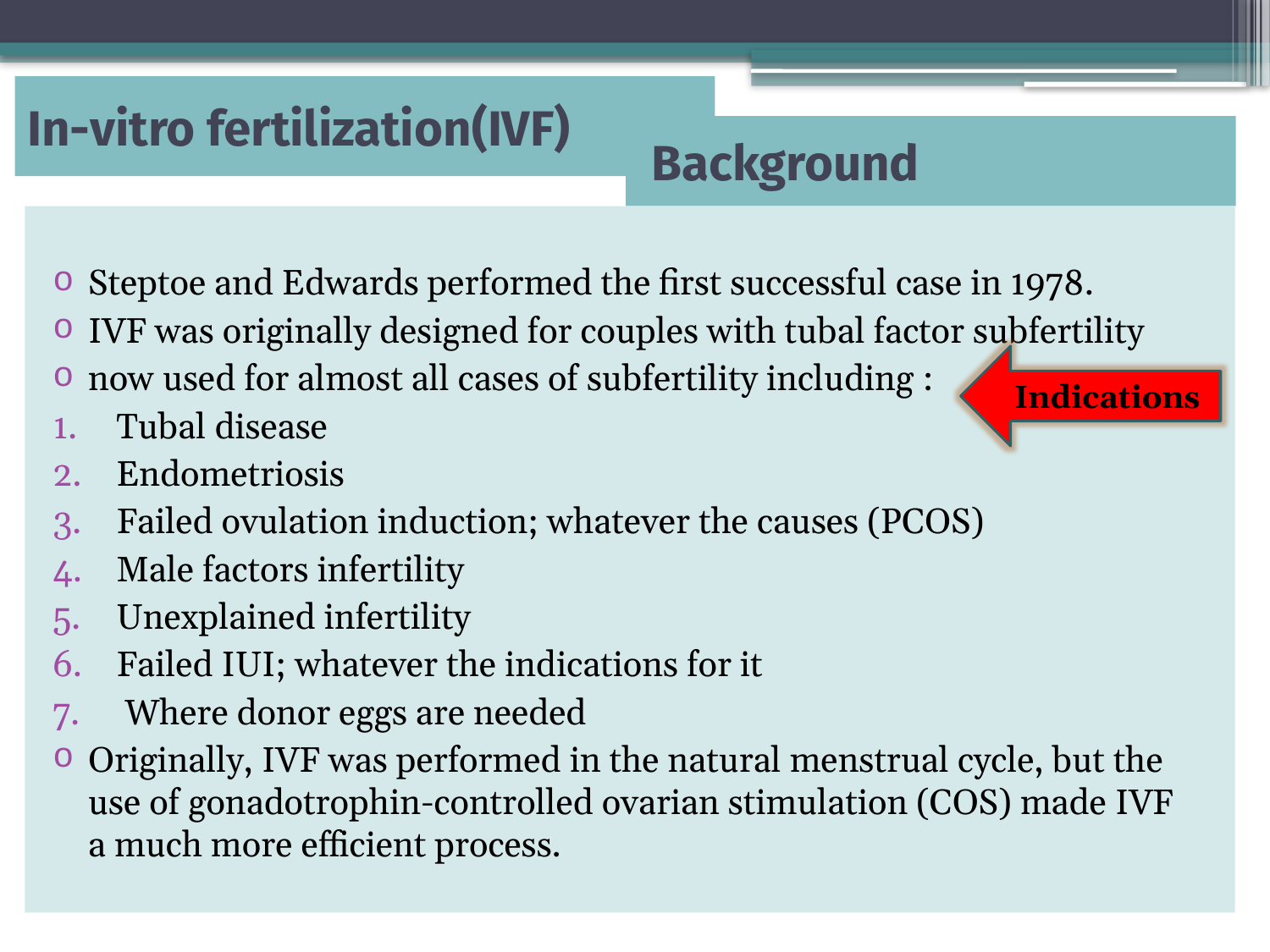

# In-vitro fertilization(IVF)
       Background

Steptoe and Edwards performed the first successful case in 1978.
IVF was originally designed for couples with tubal factor subfertility
now used for almost all cases of subfertility including :
Tubal disease
Endometriosis
Failed ovulation induction; whatever the causes (PCOS)
Male factors infertility
Unexplained infertility
Failed IUI; whatever the indications for it
 Where donor eggs are needed
Originally, IVF was performed in the natural menstrual cycle, but the use of gonadotrophin-controlled ovarian stimulation (COS) made IVF     a much more efficient process.
Indications